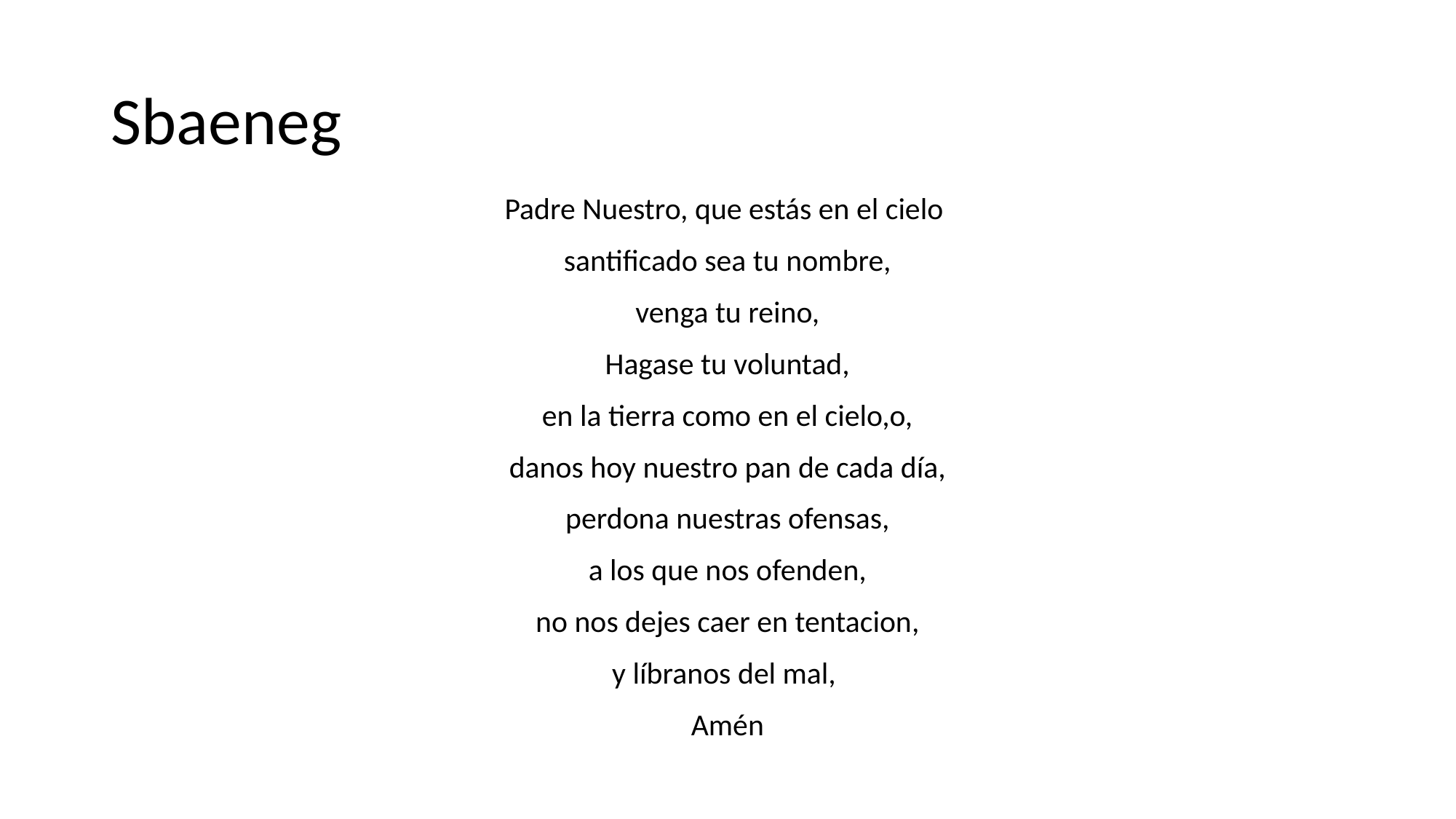

# Sbaeneg
Padre Nuestro, que estás en el cielo
santificado sea tu nombre,
venga tu reino,
Hagase tu voluntad,
en la tierra como en el cielo,o,
danos hoy nuestro pan de cada día,
perdona nuestras ofensas,
a los que nos ofenden,
no nos dejes caer en tentacion,
y líbranos del mal,
Amén